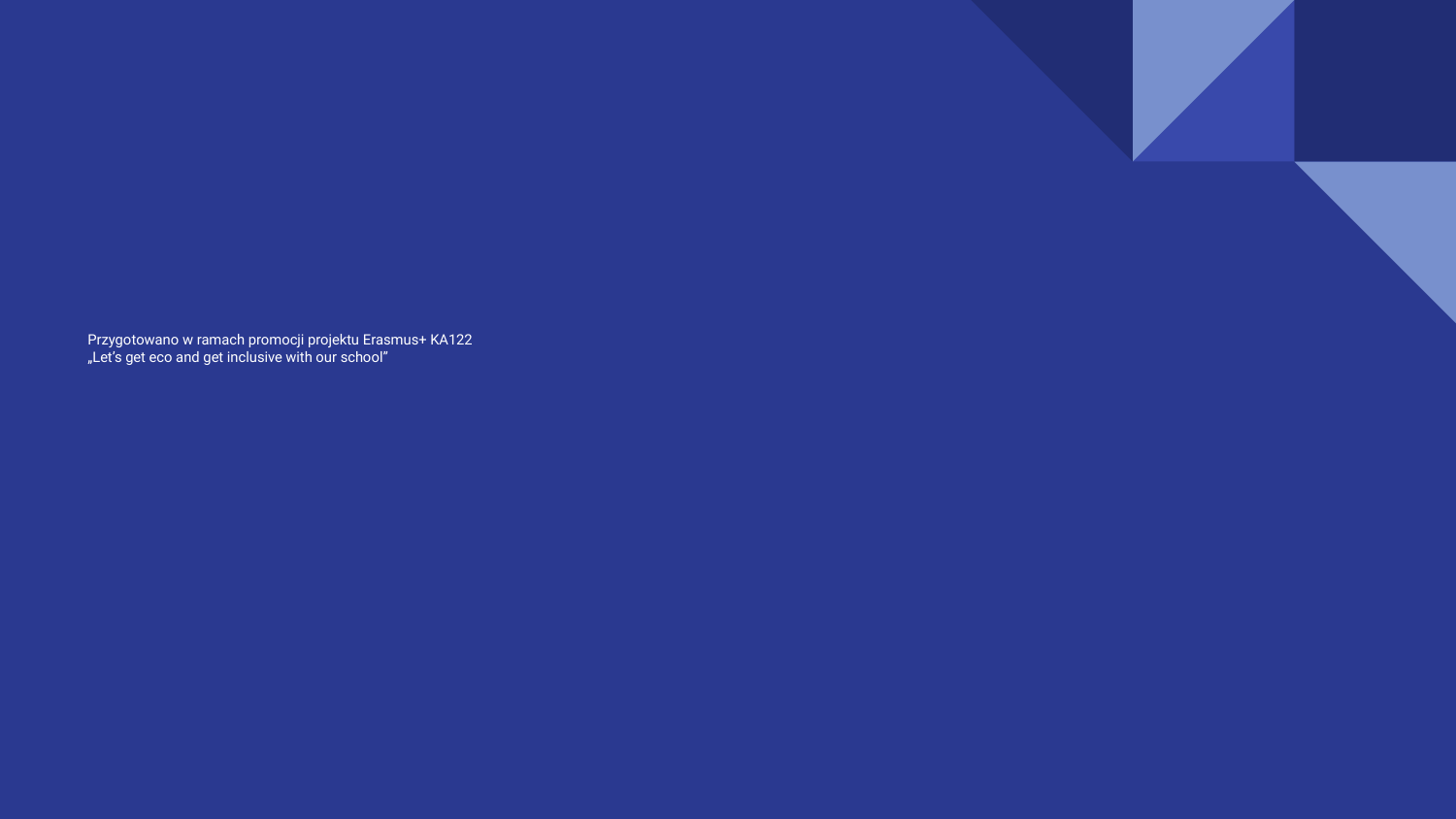

# Przygotowano w ramach promocji projektu Erasmus+ KA122 „Let’s get eco and get inclusive with our school”